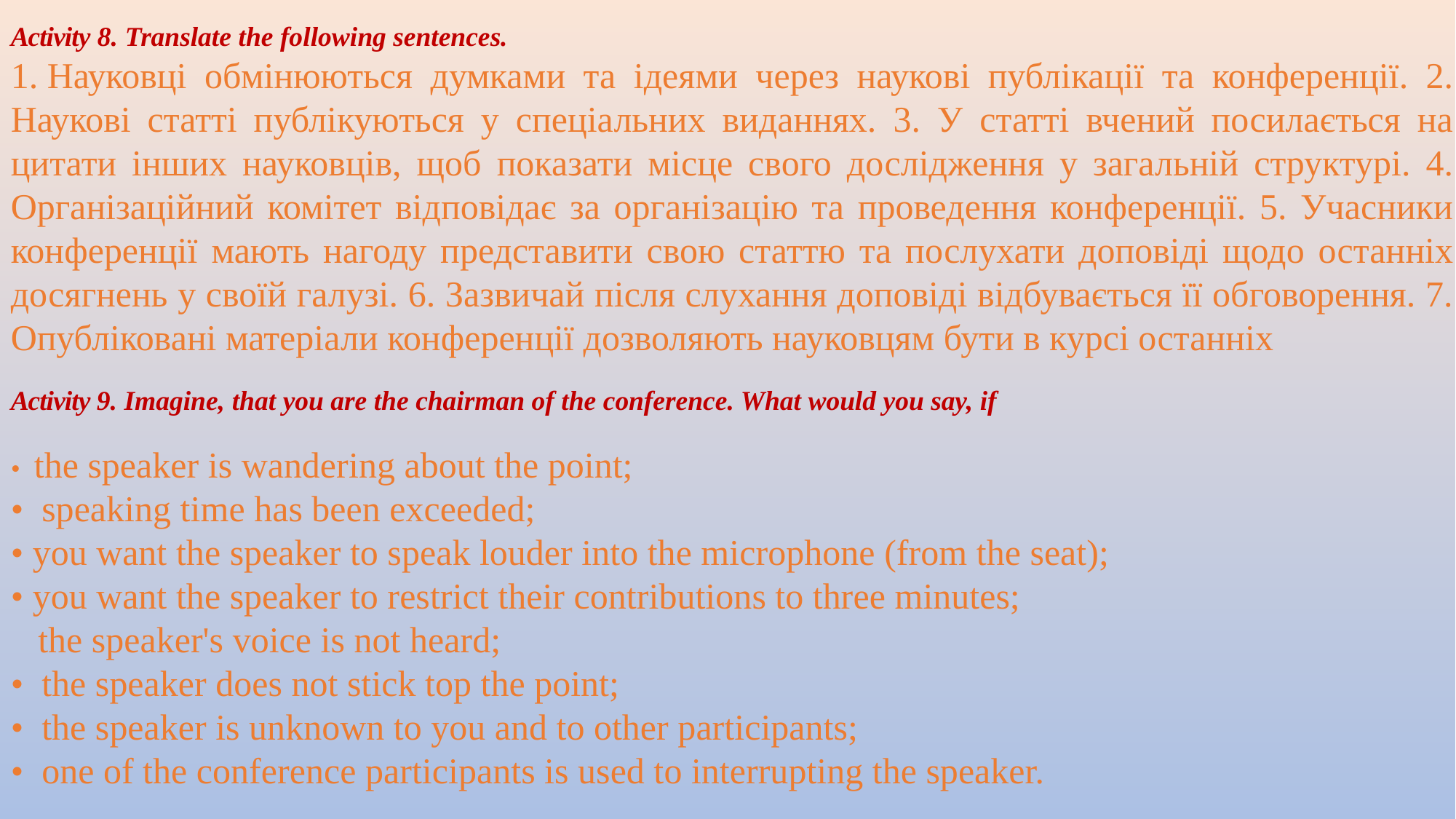

Activity 8. Translate the following sentences.
1. Науковці обмінюються думками та ідеями через наукові публікації та конференції. 2. Наукові статті публікуються у спеціальних виданнях. 3. У статті вчений посилається на цитати інших науковців, щоб показати місце свого дослідження у загальній структурі. 4. Організаційний комітет відповідає за організацію та проведення конференції. 5. Учасники конференції мають нагоду представити свою статтю та послухати доповіді щодо останніх досягнень у своїй галузі. 6. Зазвичай після слухання доповіді відбувається її обговорення. 7. Опубліковані матеріали конференції дозволяють науковцям бути в курсі останніх

Activity 9. Imagine, that you are the chairman of the conference. What would you say, if

•  the speaker is wandering about the point;
•  speaking time has been exceeded;
• you want the speaker to speak louder into the microphone (from the seat);
• you want the speaker to restrict their contributions to three minutes;
   the speaker's voice is not heard;
•  the speaker does not stick top the point;
•  the speaker is unknown to you and to other participants;
•  one of the conference participants is used to interrupting the speaker.